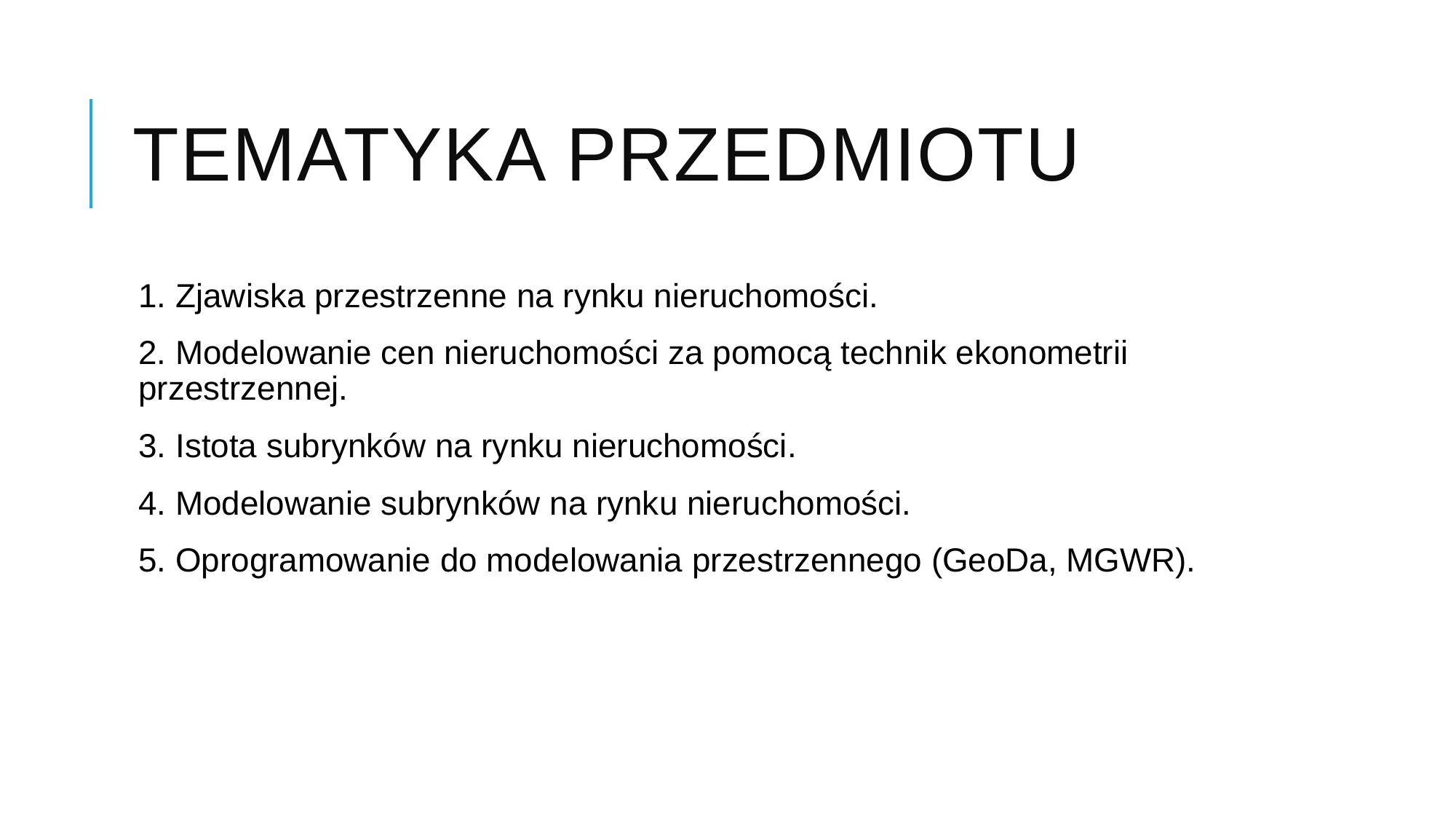

# TEMATYKA przedmiotu
1. Zjawiska przestrzenne na rynku nieruchomości.
2. Modelowanie cen nieruchomości za pomocą technik ekonometrii przestrzennej.
3. Istota subrynków na rynku nieruchomości.
4. Modelowanie subrynków na rynku nieruchomości.
5. Oprogramowanie do modelowania przestrzennego (GeoDa, MGWR).